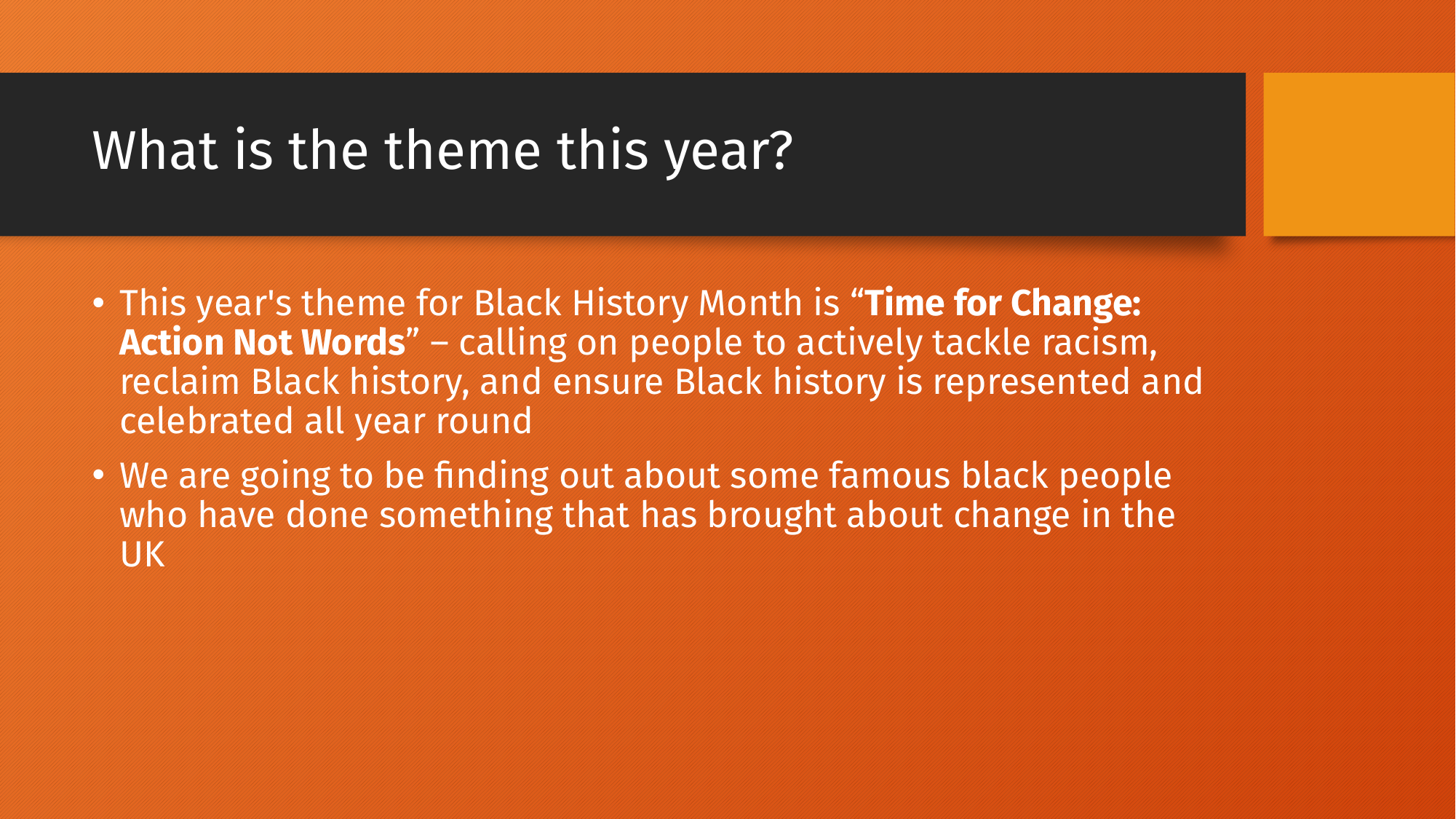

# What is the theme this year?
This year's theme for Black History Month is “Time for Change: Action Not Words” – calling on people to actively tackle racism, reclaim Black history, and ensure Black history is represented and celebrated all year round
We are going to be finding out about some famous black people who have done something that has brought about change in the UK